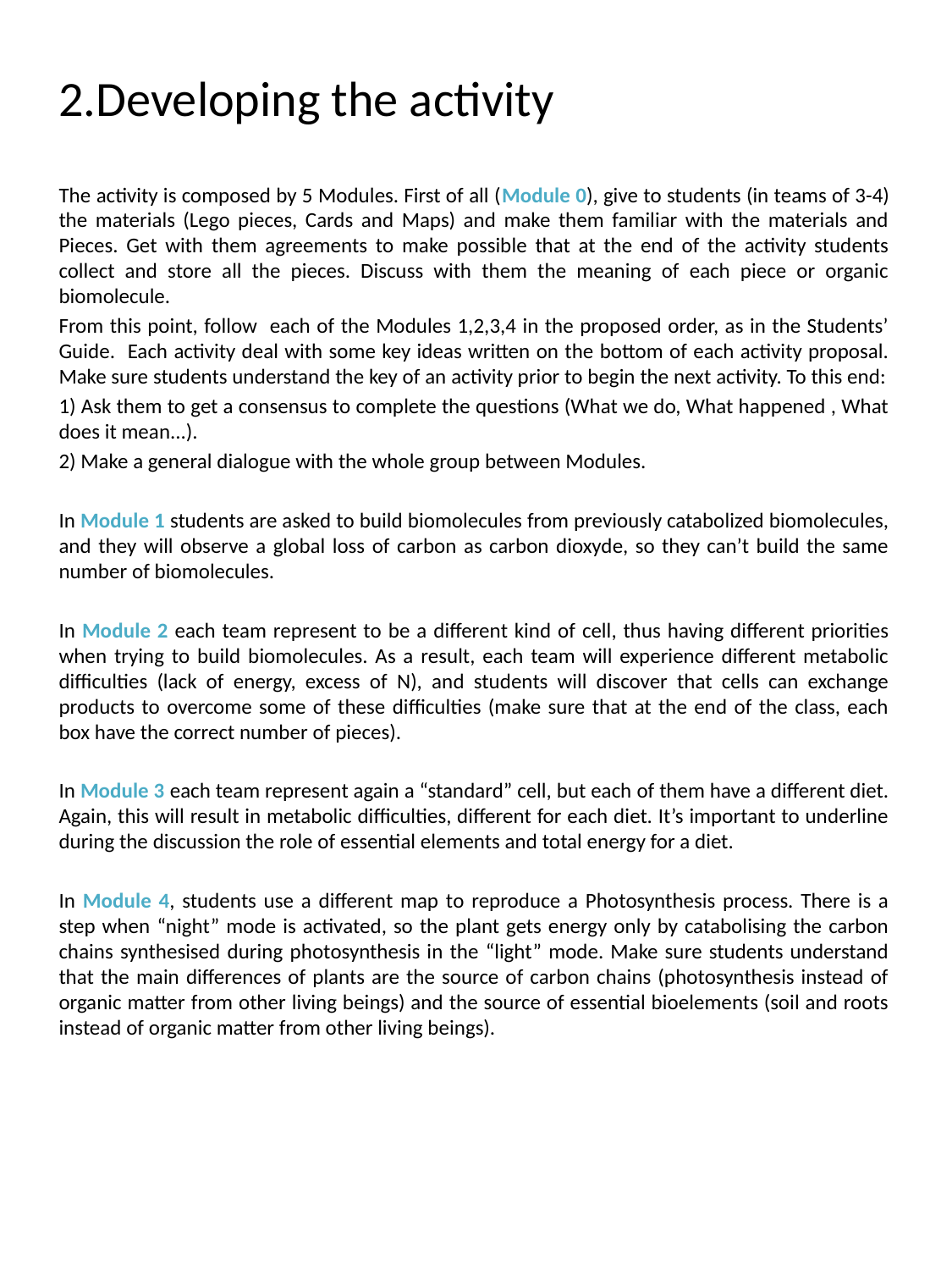

# 2.Developing the activity
The activity is composed by 5 Modules. First of all (Module 0), give to students (in teams of 3-4) the materials (Lego pieces, Cards and Maps) and make them familiar with the materials and Pieces. Get with them agreements to make possible that at the end of the activity students collect and store all the pieces. Discuss with them the meaning of each piece or organic biomolecule.
From this point, follow  each of the Modules 1,2,3,4 in the proposed order, as in the Students’ Guide.  Each activity deal with some key ideas written on the bottom of each activity proposal. Make sure students understand the key of an activity prior to begin the next activity. To this end:
1) Ask them to get a consensus to complete the questions (What we do, What happened , What does it mean...).
2) Make a general dialogue with the whole group between Modules.

In Module 1 students are asked to build biomolecules from previously catabolized biomolecules, and they will observe a global loss of carbon as carbon dioxyde, so they can’t build the same number of biomolecules.

In Module 2 each team represent to be a different kind of cell, thus having different priorities when trying to build biomolecules. As a result, each team will experience different metabolic difficulties (lack of energy, excess of N), and students will discover that cells can exchange products to overcome some of these difficulties (make sure that at the end of the class, each box have the correct number of pieces).

In Module 3 each team represent again a “standard” cell, but each of them have a different diet. Again, this will result in metabolic difficulties, different for each diet. It’s important to underline during the discussion the role of essential elements and total energy for a diet.

In Module 4, students use a different map to reproduce a Photosynthesis process. There is a step when “night” mode is activated, so the plant gets energy only by catabolising the carbon chains synthesised during photosynthesis in the “light” mode. Make sure students understand that the main differences of plants are the source of carbon chains (photosynthesis instead of organic matter from other living beings) and the source of essential bioelements (soil and roots instead of organic matter from other living beings).